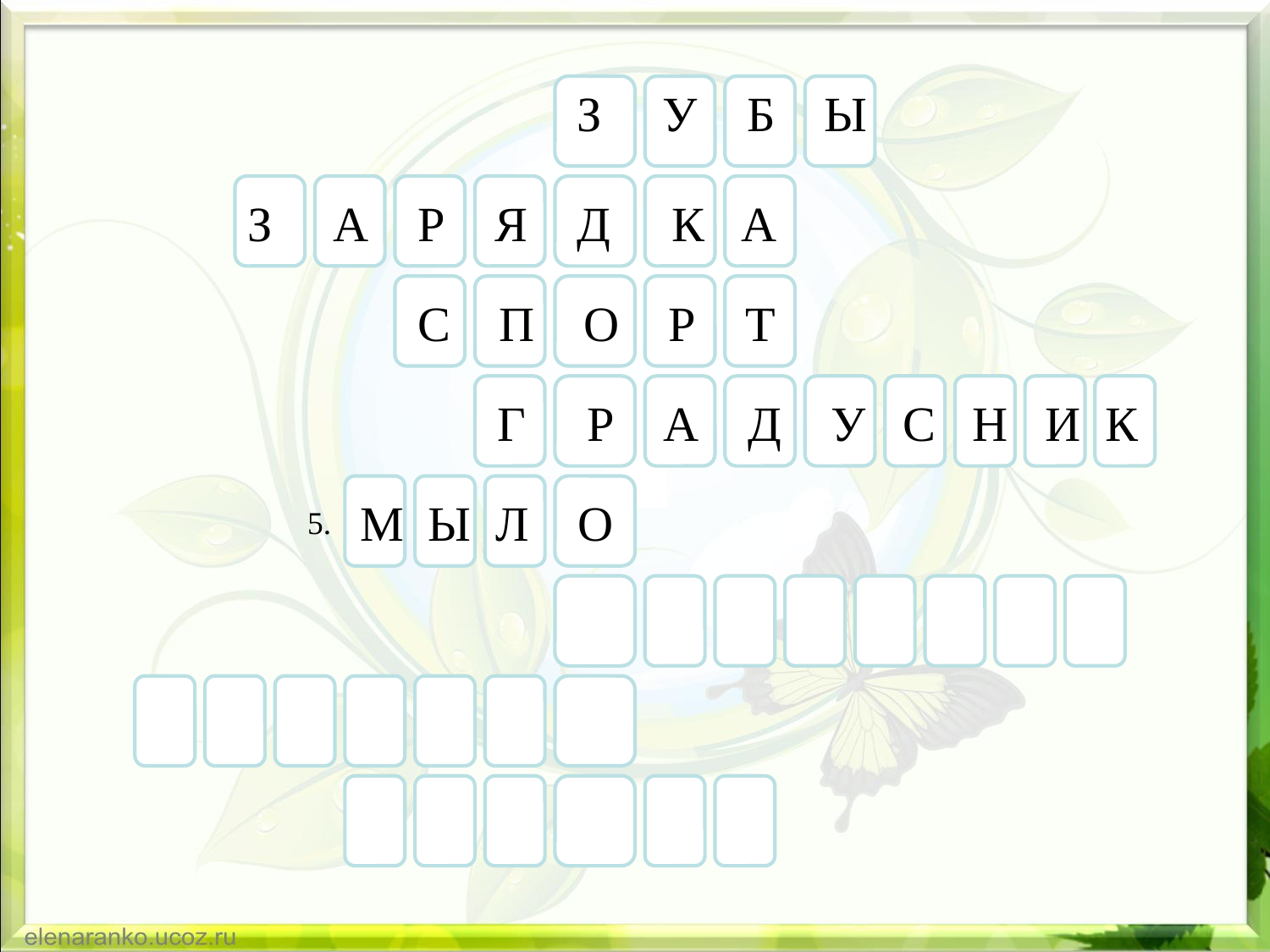

#
    З     У    Б    Ы

З     А    Р    Я    Д     К   А

С    П    О    Р    Т

Г     Р    А    Д    У   С   Н   И  К

 М  Ы  Л    О
5.